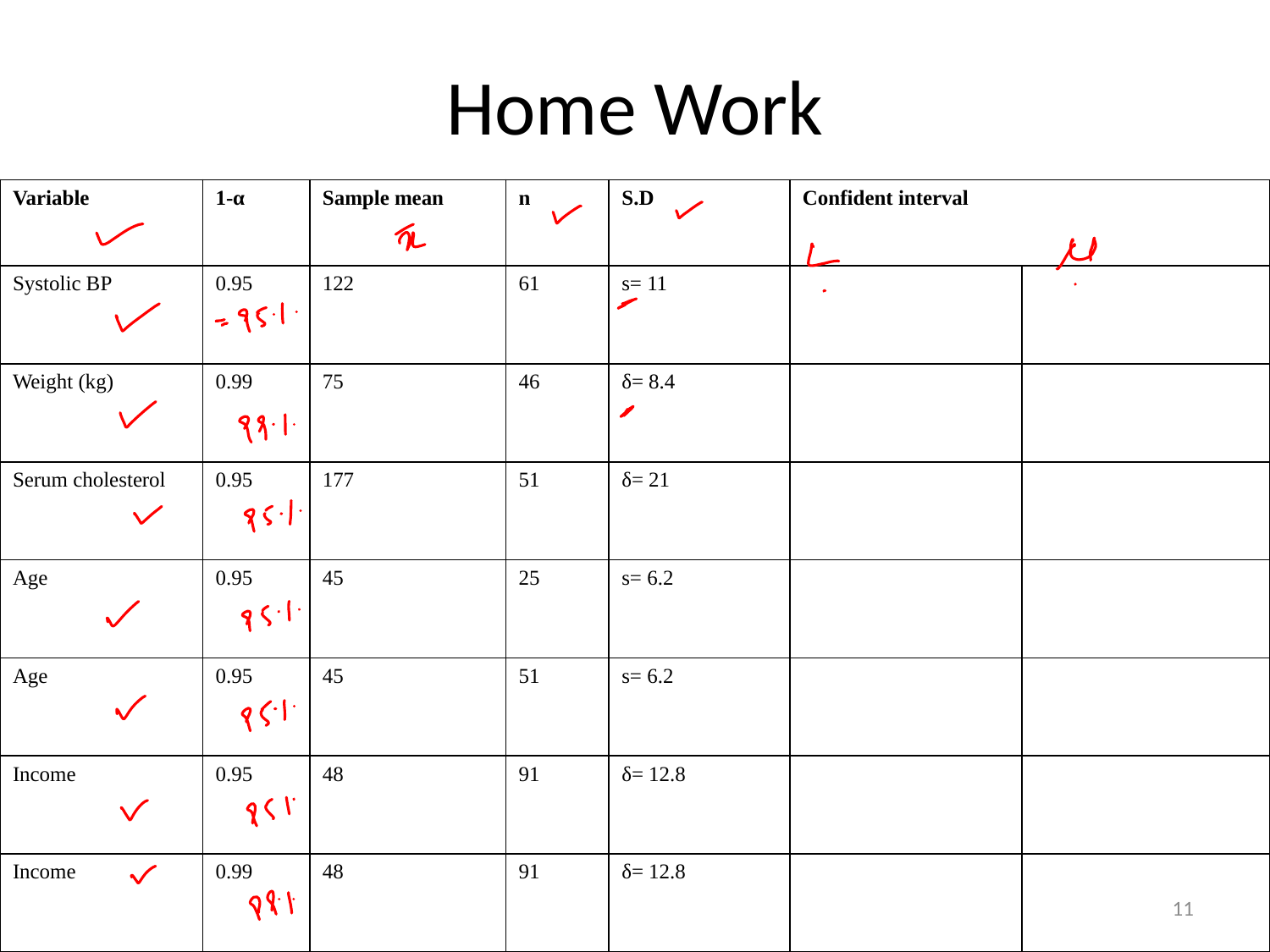

# Home Work
| Variable | 1-α | Sample mean | n | S.D | Confident interval |  |
| --- | --- | --- | --- | --- | --- | --- |
| Systolic BP | 0.95 | 122 | 61 | s= 11 |  |  |
| Weight (kg) | 0.99 | 75 | 46 | δ= 8.4 |  |  |
| Serum cholesterol | 0.95 | 177 | 51 | δ= 21 |  |  |
| Age | 0.95 | 45 | 25 | s= 6.2 |  |  |
| Age | 0.95 | 45 | 51 | s= 6.2 |  |  |
| Income | 0.95 | 48 | 91 | δ= 12.8 |  |  |
| Income | 0.99 | 48 | 91 | δ= 12.8 |  |  |
11